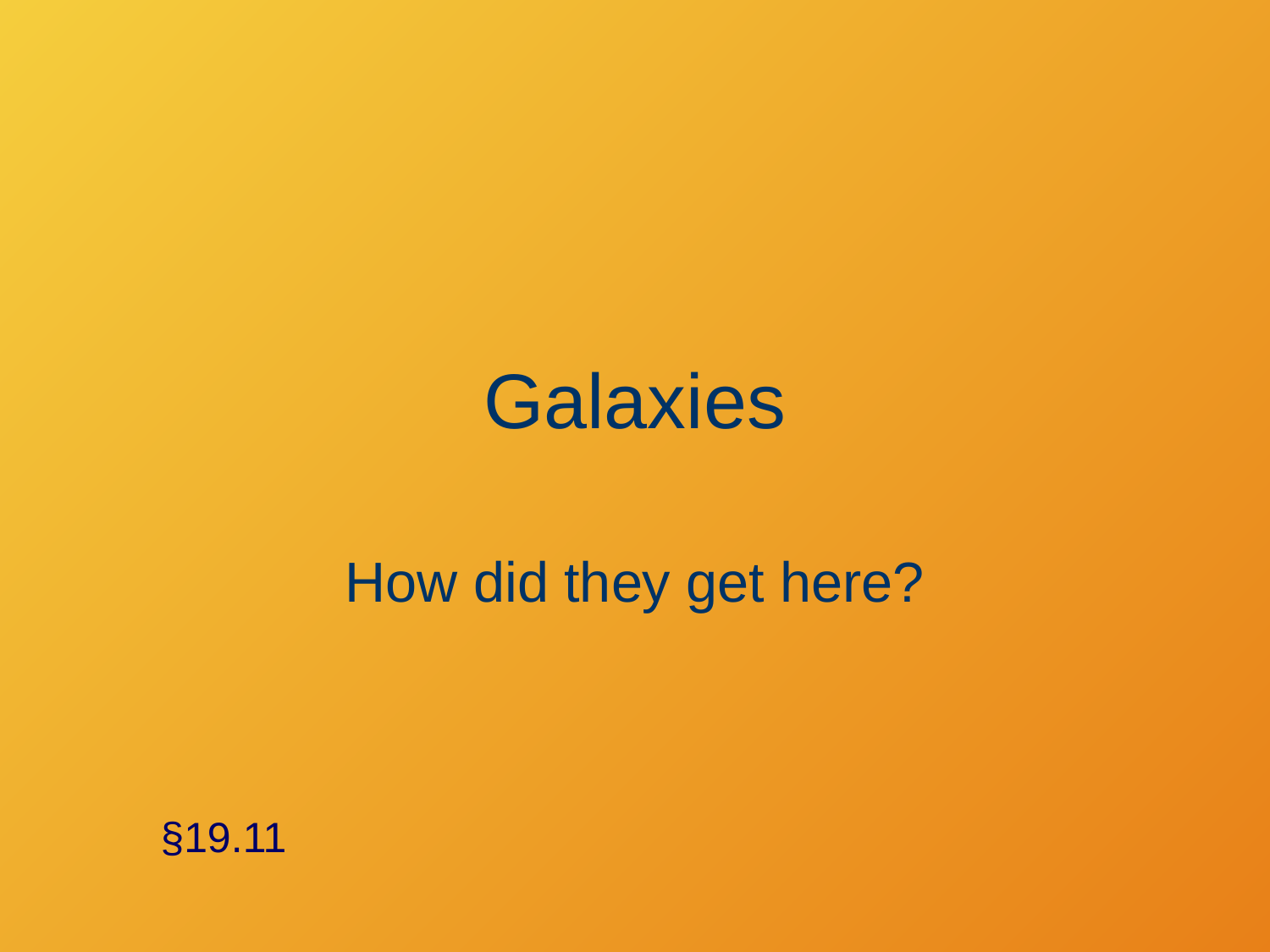

# Galaxies
How did they get here?
§19.11